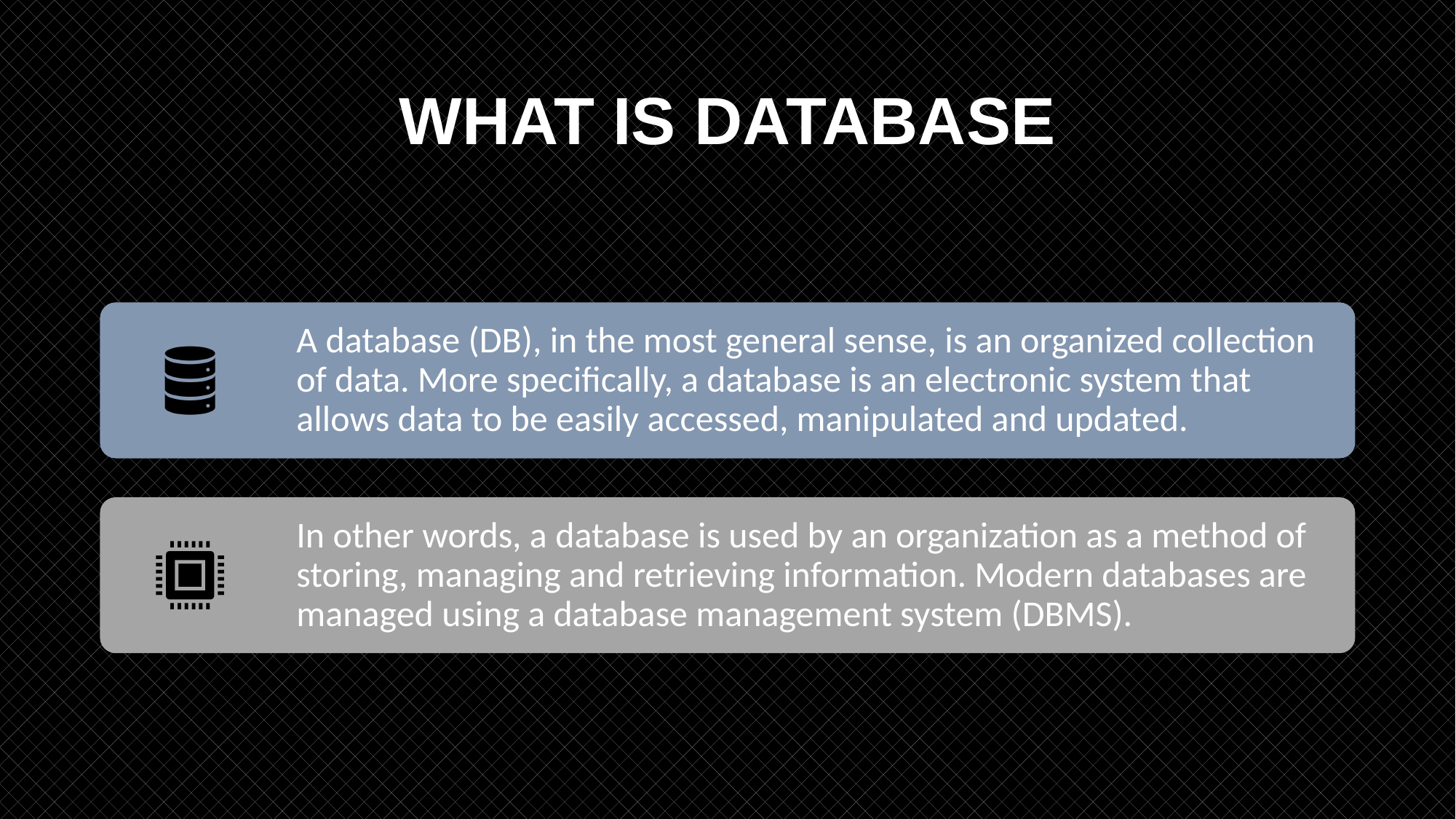

# WHAT IS DATABASE
A database (DB), in the most general sense, is an organized collection of data. More specifically, a database is an electronic system that allows data to be easily accessed, manipulated and updated.
In other words, a database is used by an organization as a method of storing, managing and retrieving information. Modern databases are managed using a database management system (DBMS).